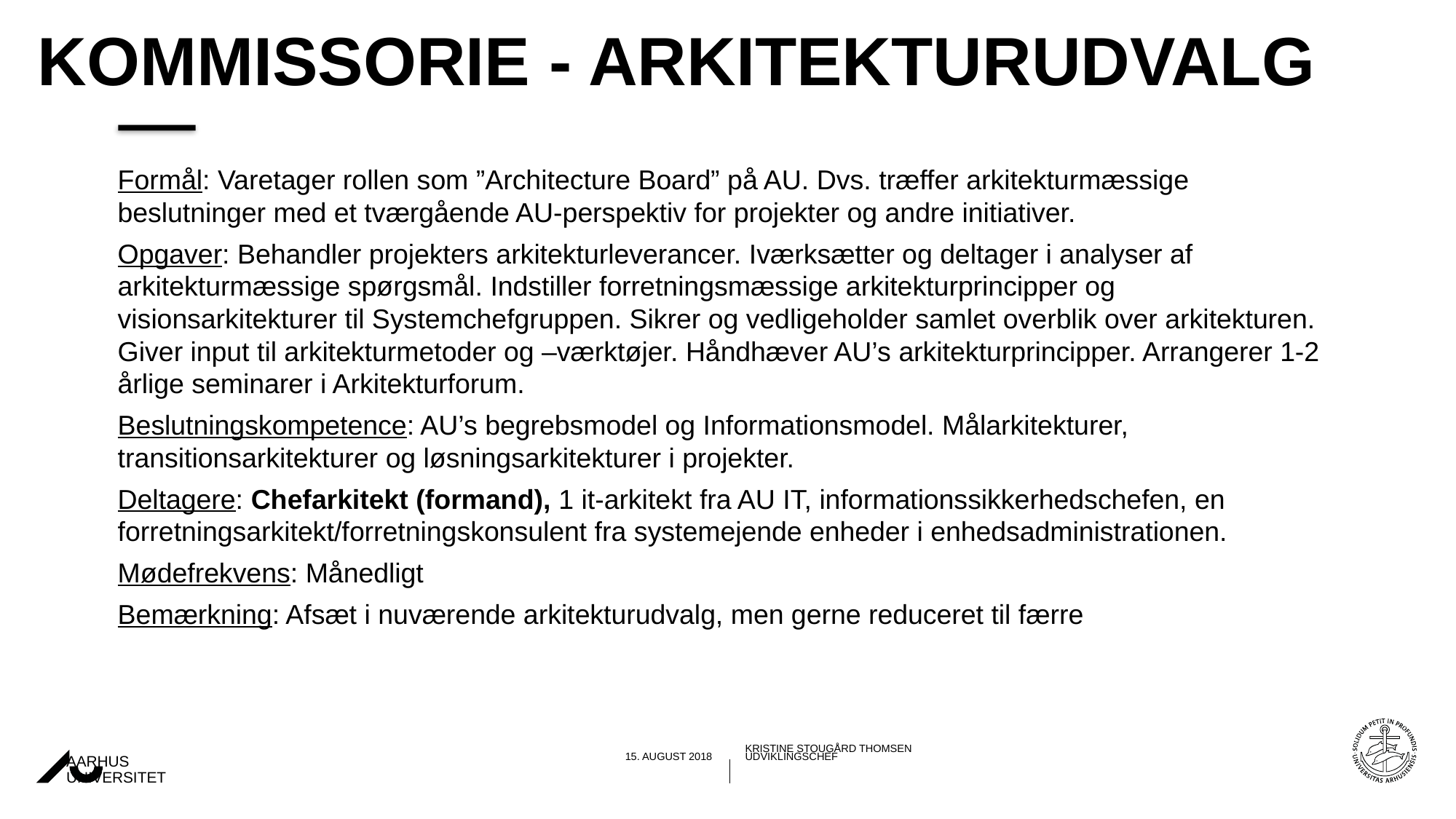

# Kommissorie - Arkitekturudvalg
Formål: Varetager rollen som ”Architecture Board” på AU. Dvs. træffer arkitekturmæssige beslutninger med et tværgående AU-perspektiv for projekter og andre initiativer.
Opgaver: Behandler projekters arkitekturleverancer. Iværksætter og deltager i analyser af arkitekturmæssige spørgsmål. Indstiller forretningsmæssige arkitekturprincipper og visionsarkitekturer til Systemchefgruppen. Sikrer og vedligeholder samlet overblik over arkitekturen. Giver input til arkitekturmetoder og –værktøjer. Håndhæver AU’s arkitekturprincipper. Arrangerer 1-2 årlige seminarer i Arkitekturforum.
Beslutningskompetence: AU’s begrebsmodel og Informationsmodel. Målarkitekturer, transitionsarkitekturer og løsningsarkitekturer i projekter.
Deltagere: Chefarkitekt (formand), 1 it-arkitekt fra AU IT, informationssikkerhedschefen, en  forretningsarkitekt/forretningskonsulent fra systemejende enheder i enhedsadministrationen.
Mødefrekvens: Månedligt
Bemærkning: Afsæt i nuværende arkitekturudvalg, men gerne reduceret til færre
08-03-201903-01-2018